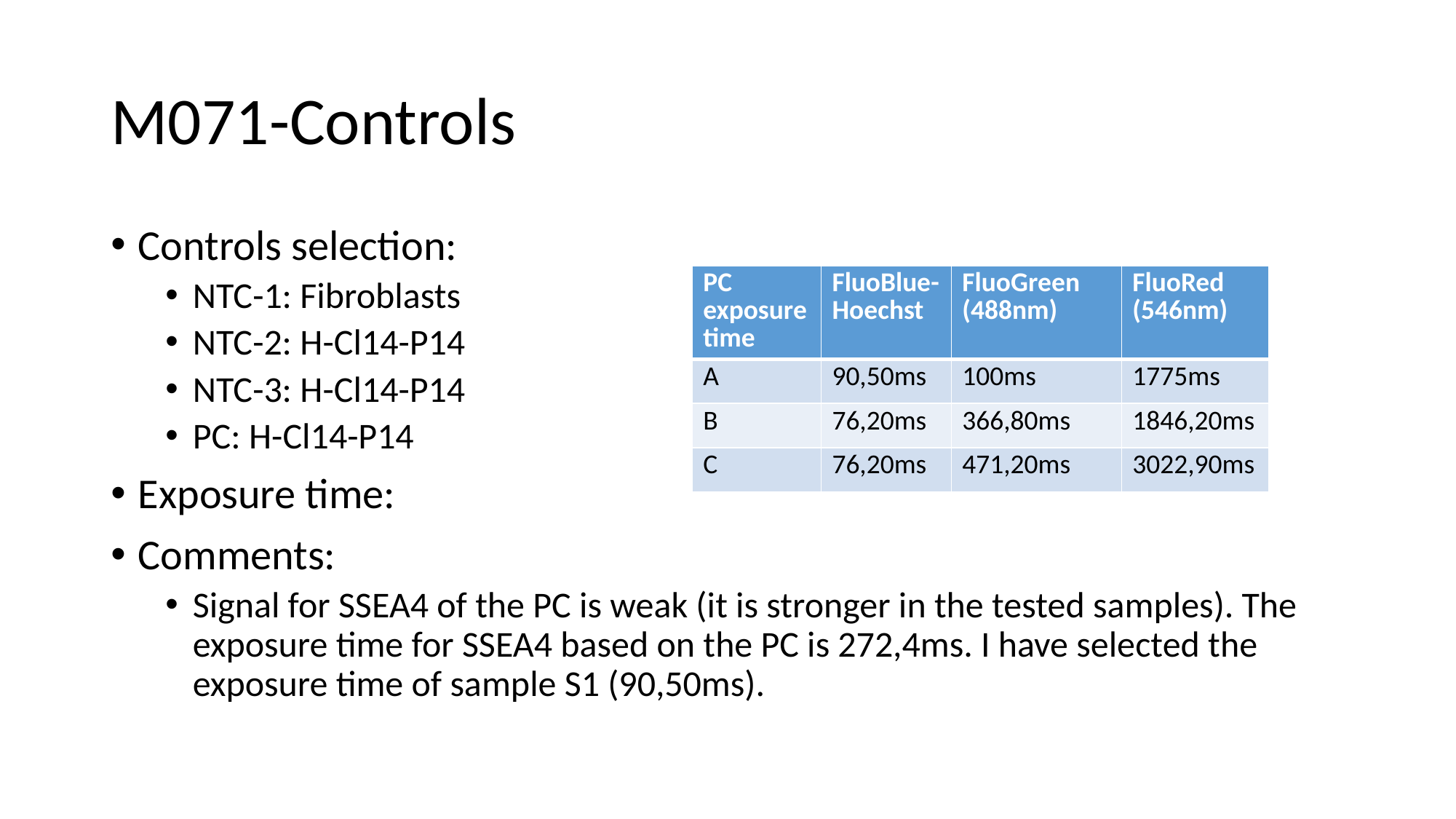

# M071-Controls
Controls selection:
NTC-1: Fibroblasts
NTC-2: H-Cl14-P14
NTC-3: H-Cl14-P14
PC: H-Cl14-P14
Exposure time:
Comments:
Signal for SSEA4 of the PC is weak (it is stronger in the tested samples). The exposure time for SSEA4 based on the PC is 272,4ms. I have selected the exposure time of sample S1 (90,50ms).

| PC exposure time | FluoBlue-Hoechst | FluoGreen (488nm) | FluoRed (546nm) |
| --- | --- | --- | --- |
| A | 90,50ms | 100ms | 1775ms |
| B | 76,20ms | 366,80ms | 1846,20ms |
| C | 76,20ms | 471,20ms | 3022,90ms |